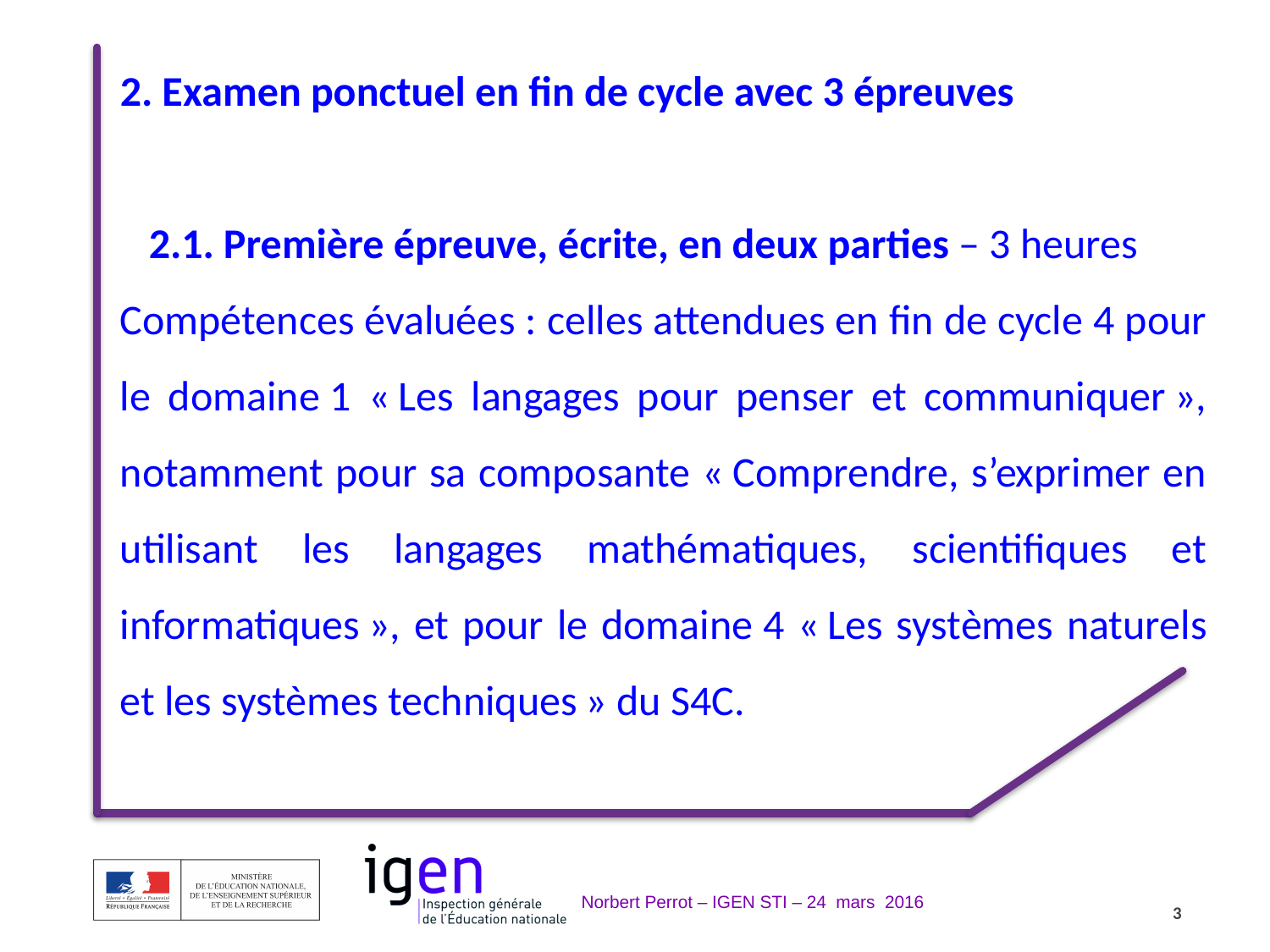

2. Examen ponctuel en fin de cycle avec 3 épreuves

   2.1. Première épreuve, écrite, en deux parties – 3 heures
Compétences évaluées : celles attendues en fin de cycle 4 pour le domaine 1 « Les langages pour penser et communiquer », notamment pour sa composante « Comprendre, s’exprimer en utilisant les langages mathématiques, scientifiques et informatiques », et pour le domaine 4 « Les systèmes naturels et les systèmes techniques » du S4C.